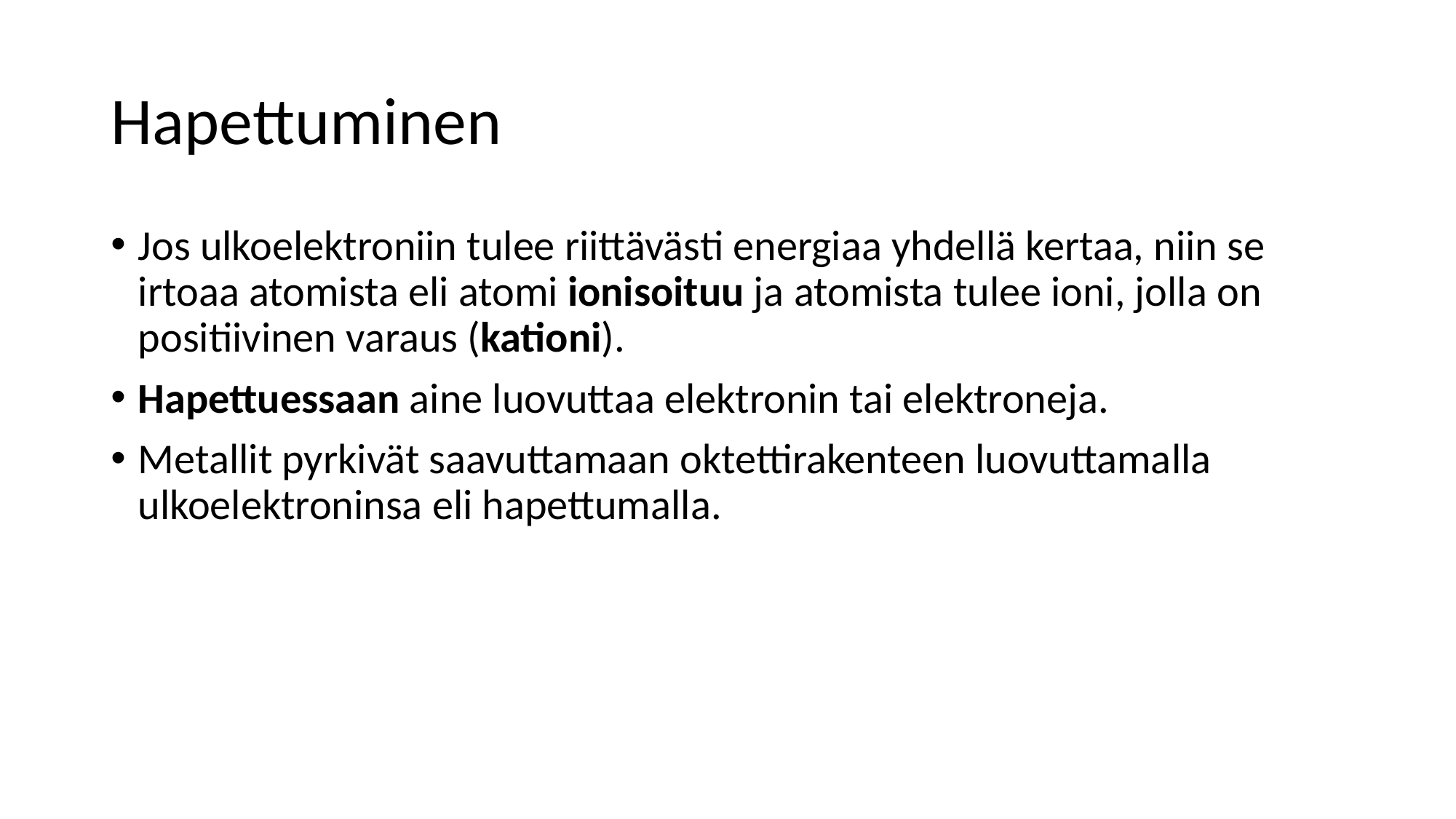

# Hapettuminen
Jos ulkoelektroniin tulee riittävästi energiaa yhdellä kertaa, niin se irtoaa atomista eli atomi ionisoituu ja atomista tulee ioni, jolla on positiivinen varaus (kationi).
Hapettuessaan aine luovuttaa elektronin tai elektroneja.
Metallit pyrkivät saavuttamaan oktettirakenteen luovuttamalla ulkoelektroninsa eli hapettumalla.